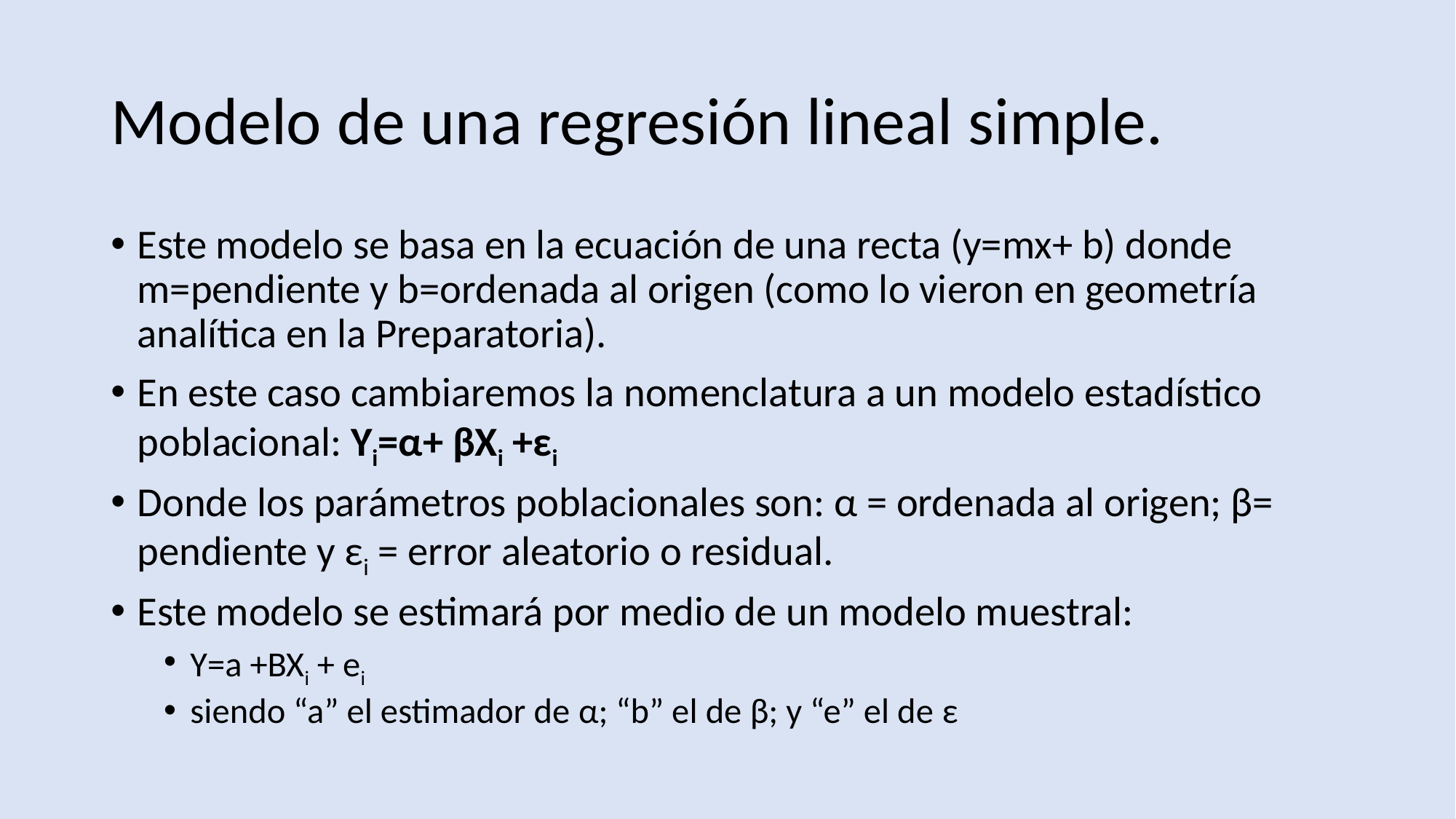

# Modelo de una regresión lineal simple.
Este modelo se basa en la ecuación de una recta (y=mx+ b) donde m=pendiente y b=ordenada al origen (como lo vieron en geometría analítica en la Preparatoria).
En este caso cambiaremos la nomenclatura a un modelo estadístico poblacional: Yi=α+ βXi +εi
Donde los parámetros poblacionales son: α = ordenada al origen; β= pendiente y εi = error aleatorio o residual.
Este modelo se estimará por medio de un modelo muestral:
Y=a +BXi + ei
siendo “a” el estimador de α; “b” el de β; y “e” el de ε